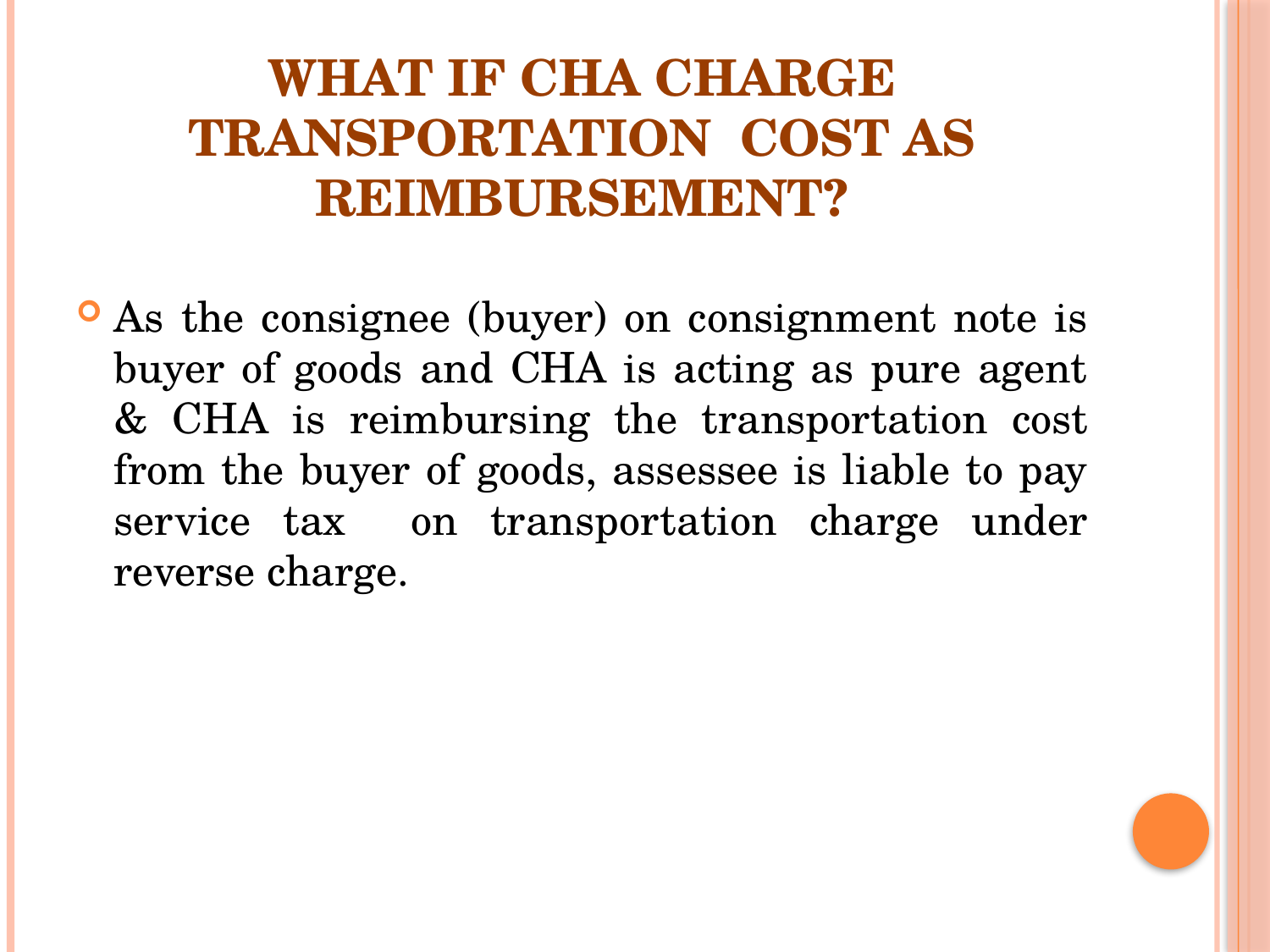

# What if cha charge Transportation  cost as reimbursement?

As the consignee (buyer) on consignment note is buyer of goods and CHA is acting as pure agent & CHA is reimbursing the transportation cost from the buyer of goods, assessee is liable to pay service tax  on transportation charge under reverse charge.